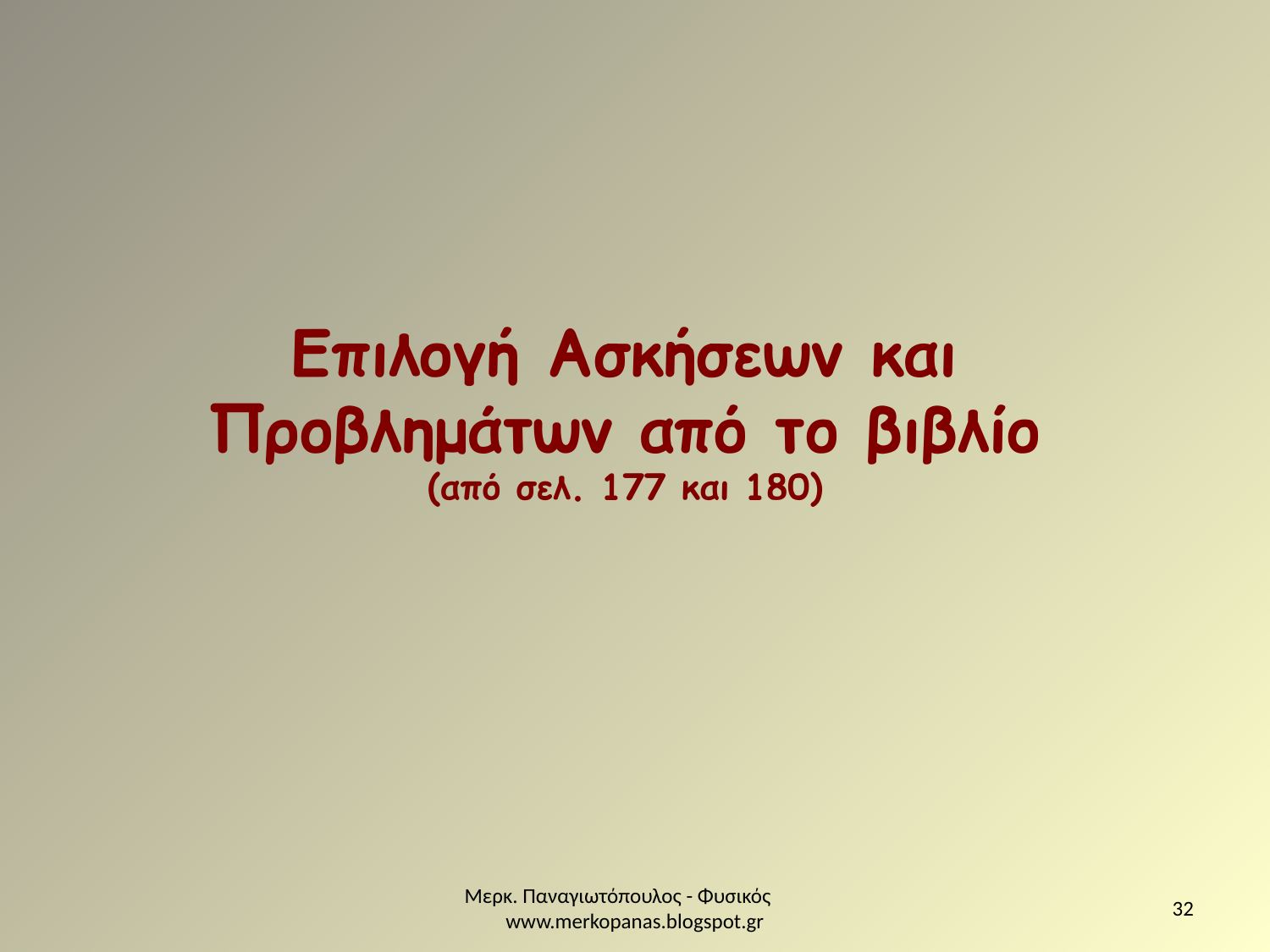

Επιλογή Ασκήσεων και Προβλημάτων από το βιβλίο
(από σελ. 177 και 180)
Μερκ. Παναγιωτόπουλος - Φυσικός        www.merkopanas.blogspot.gr
32